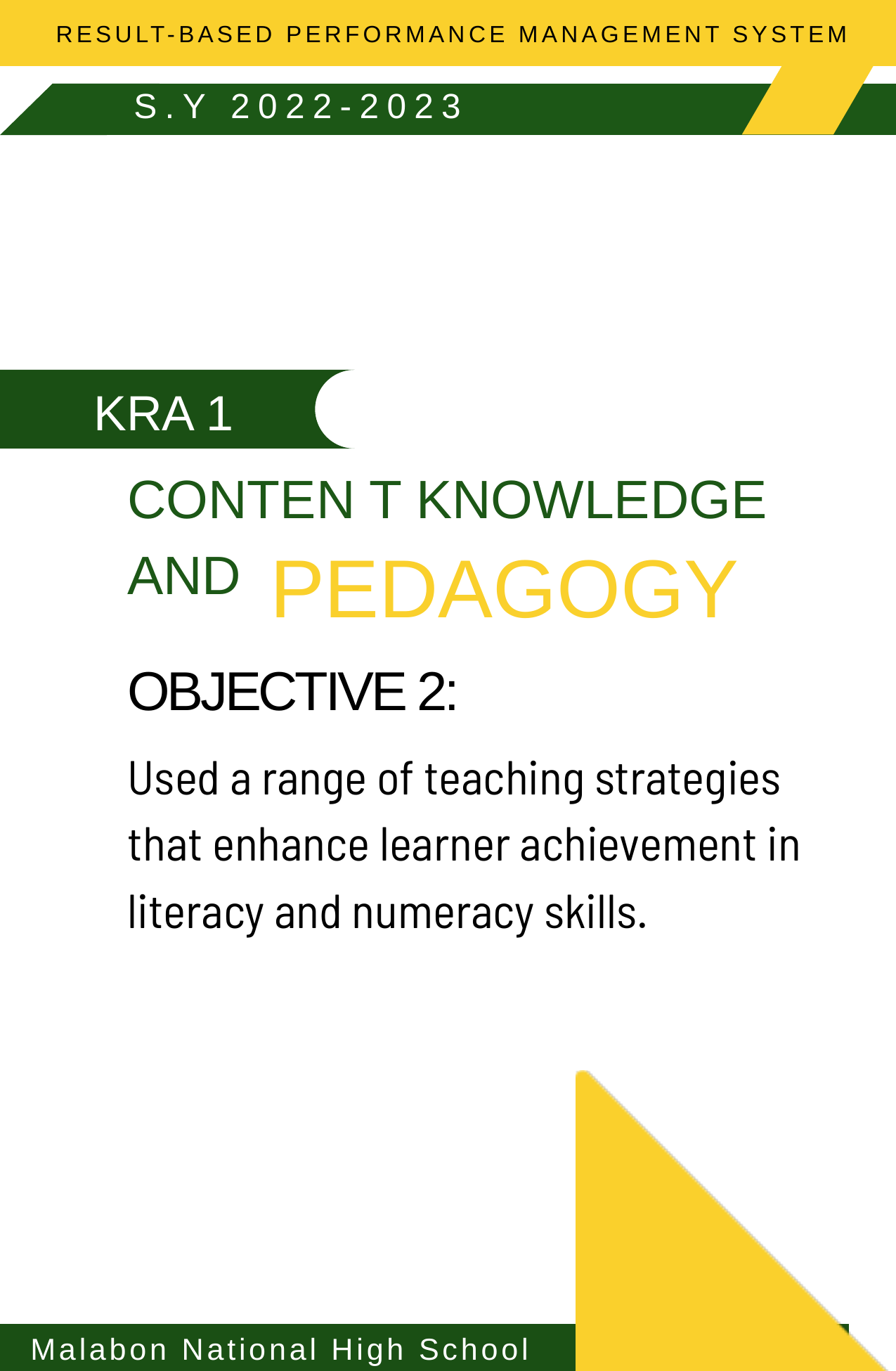

RESULT-BASED PERFORMANCE MANAGEMENT SYSTEM
S.Y 2022-2023

KRA 1
CONTEN T KNOWLEDGE
AND
PEDAGOGY
OBJECTIVE 2:
Used a range of teaching strategies that enhance learner achievement in literacy and numeracy skills.

Malabon National High School